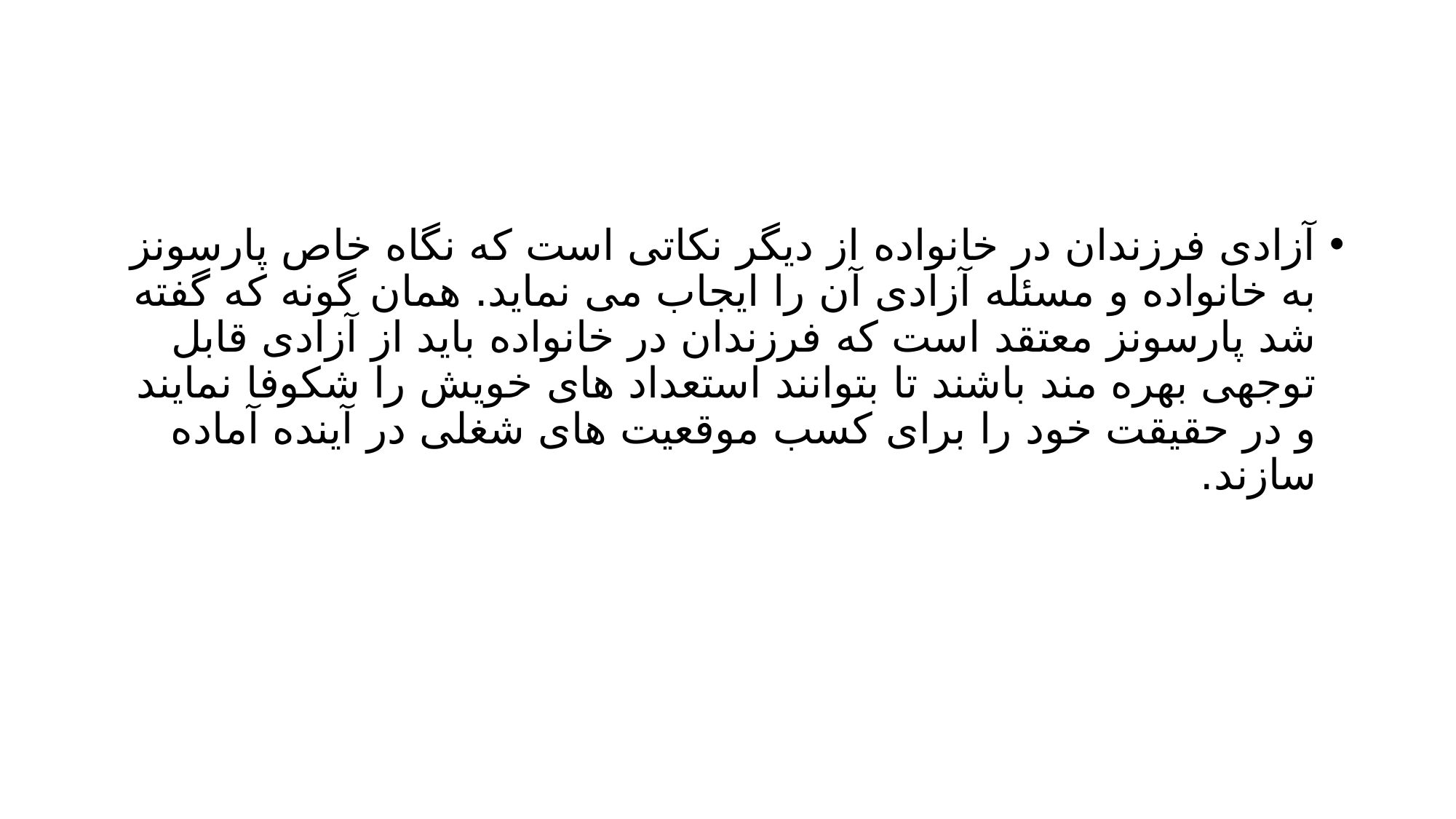

#
آزادی فرزندان در خانواده از دیگر نکاتی است که نگاه خاص پارسونز به خانواده و مسئله آزادی آن را ایجاب می نماید. همان گونه که گفته شد پارسونز معتقد است که فرزندان در خانواده باید از آزادی قابل توجهی بهره مند باشند تا بتوانند استعداد های خویش را شکوفا نمایند و در حقیقت خود را برای کسب موقعیت های شغلی در آینده آماده سازند.